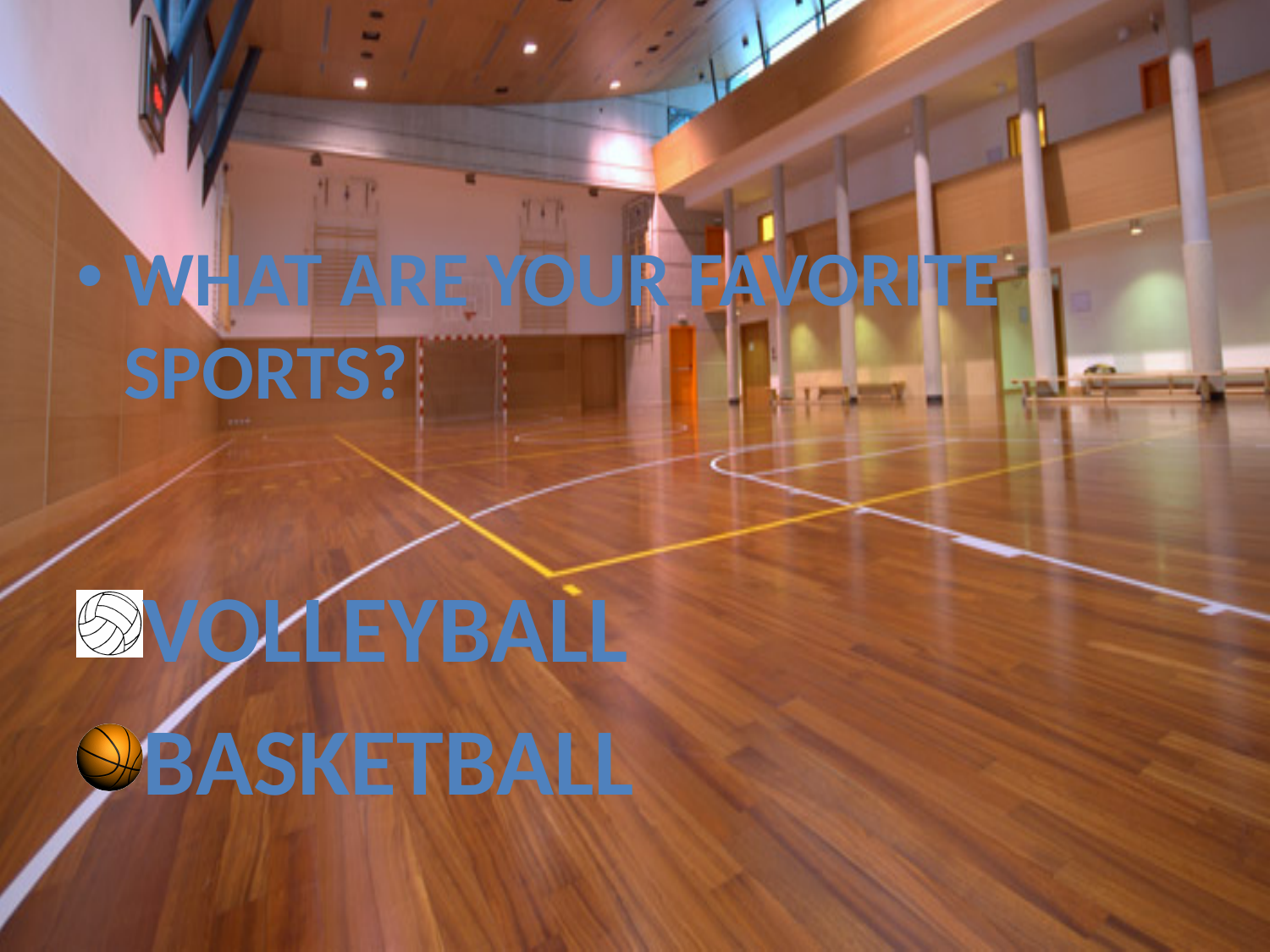

#
What are your favorite sports?

Volleyball
Basketball